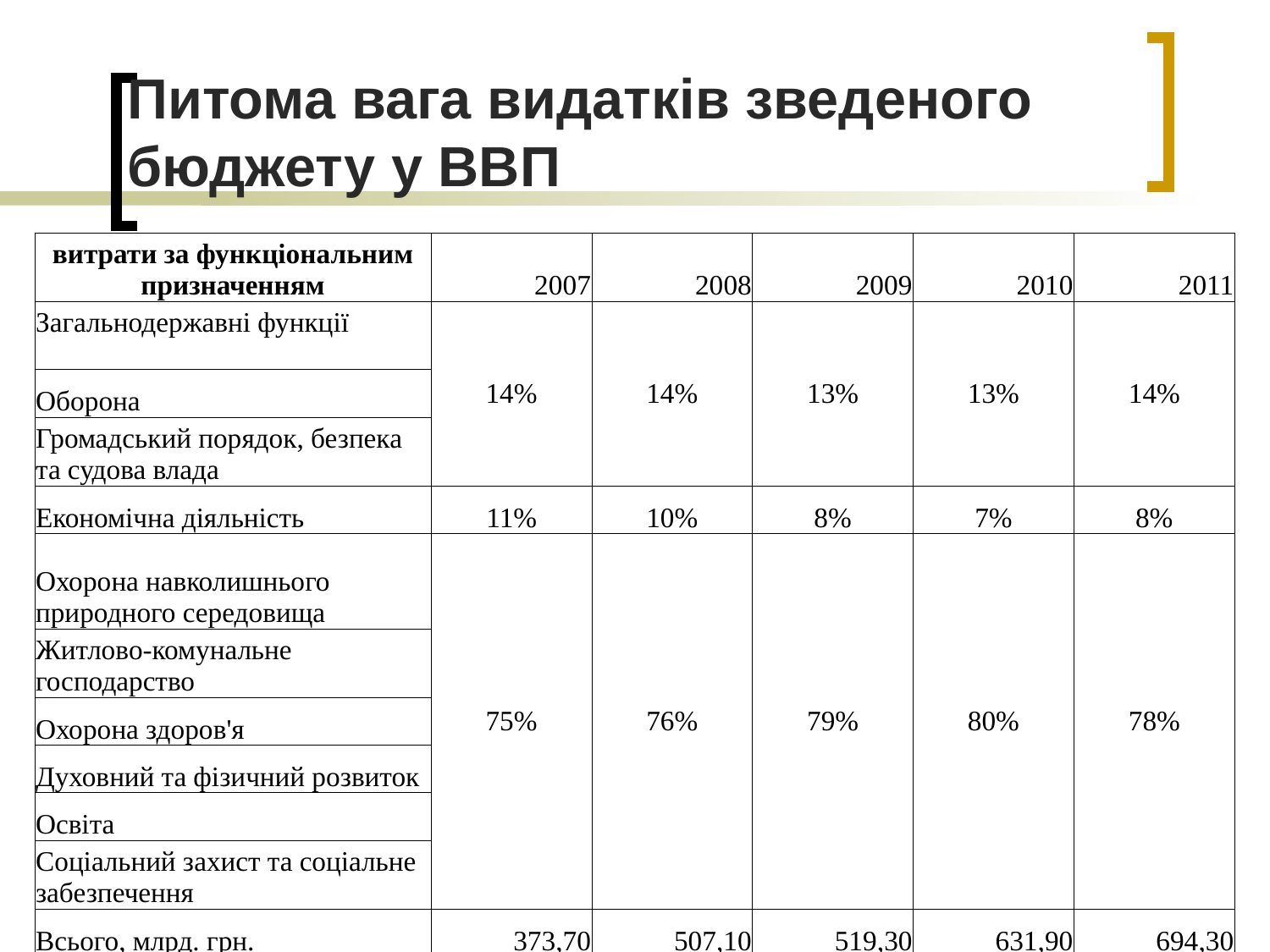

Питома вага видатків зведеного бюджету у ВВП
| витрати за функціональним призначенням | 2007 | 2008 | 2009 | 2010 | 2011 |
| --- | --- | --- | --- | --- | --- |
| Загальнодержавні функції | 14% | 14% | 13% | 13% | 14% |
| Оборона |  |  |  |  |  |
| Громадський порядок, безпека та судова влада |  |  |  |  |  |
| Економічна діяльність | 11% | 10% | 8% | 7% | 8% |
| Охорона навколишнього природного середовища | 75% | 76% | 79% | 80% | 78% |
| Житлово-комунальне господарство |  |  |  |  |  |
| Охорона здоров'я |  |  |  |  |  |
| Духовний та фізичний розвиток |  |  |  |  |  |
| Освіта |  |  |  |  |  |
| Соціальний захист та соціальне забезпечення |  |  |  |  |  |
| Всього, млрд. грн. | 373,70 | 507,10 | 519,30 | 631,90 | 694,30 |